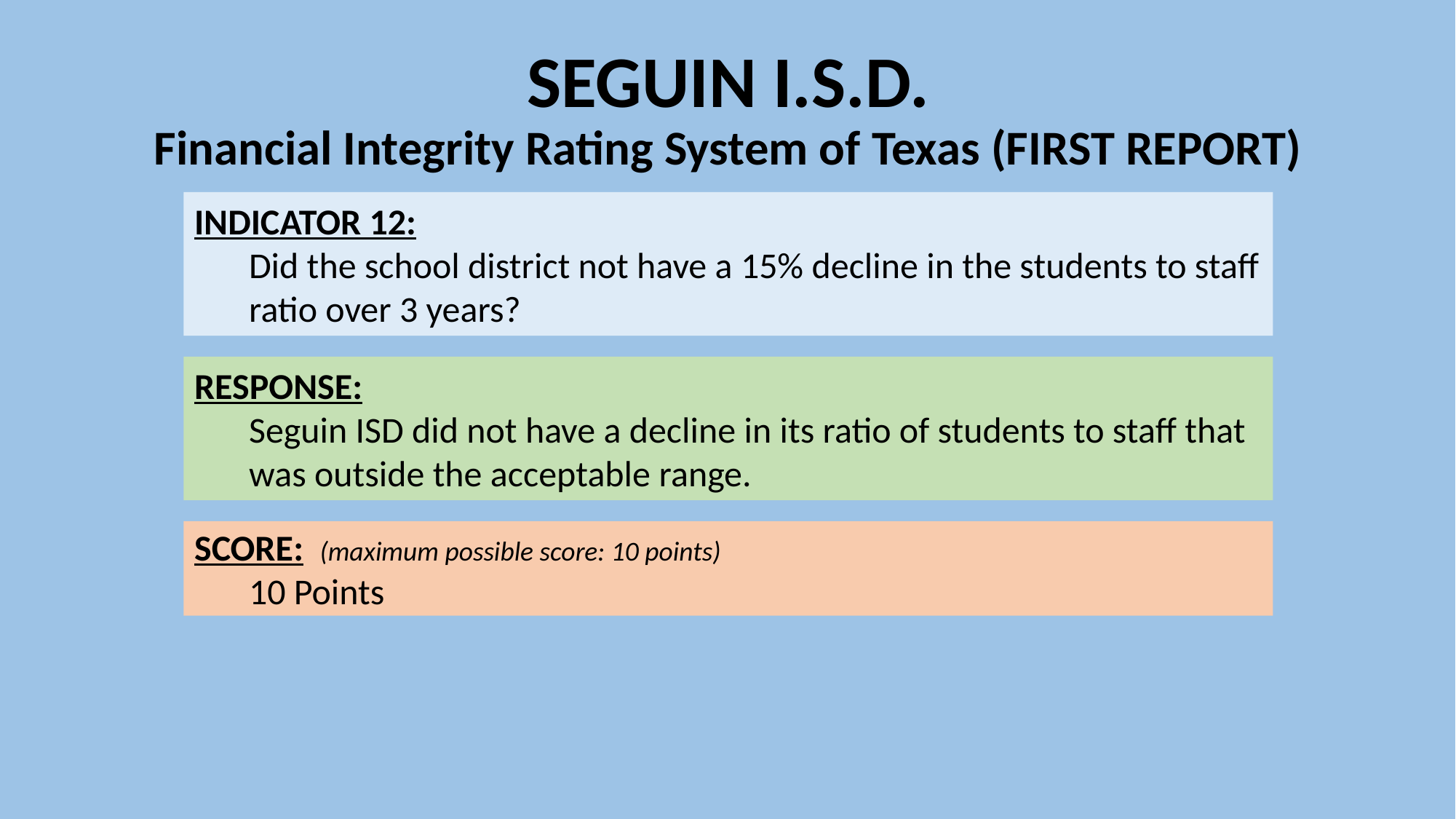

# SEGUIN I.S.D. Financial Integrity Rating System of Texas (FIRST REPORT)
INDICATOR 12:
Did the school district not have a 15% decline in the students to staff ratio over 3 years?
RESPONSE:
Seguin ISD did not have a decline in its ratio of students to staff that was outside the acceptable range.
SCORE:  (maximum possible score: 10 points)
10 Points